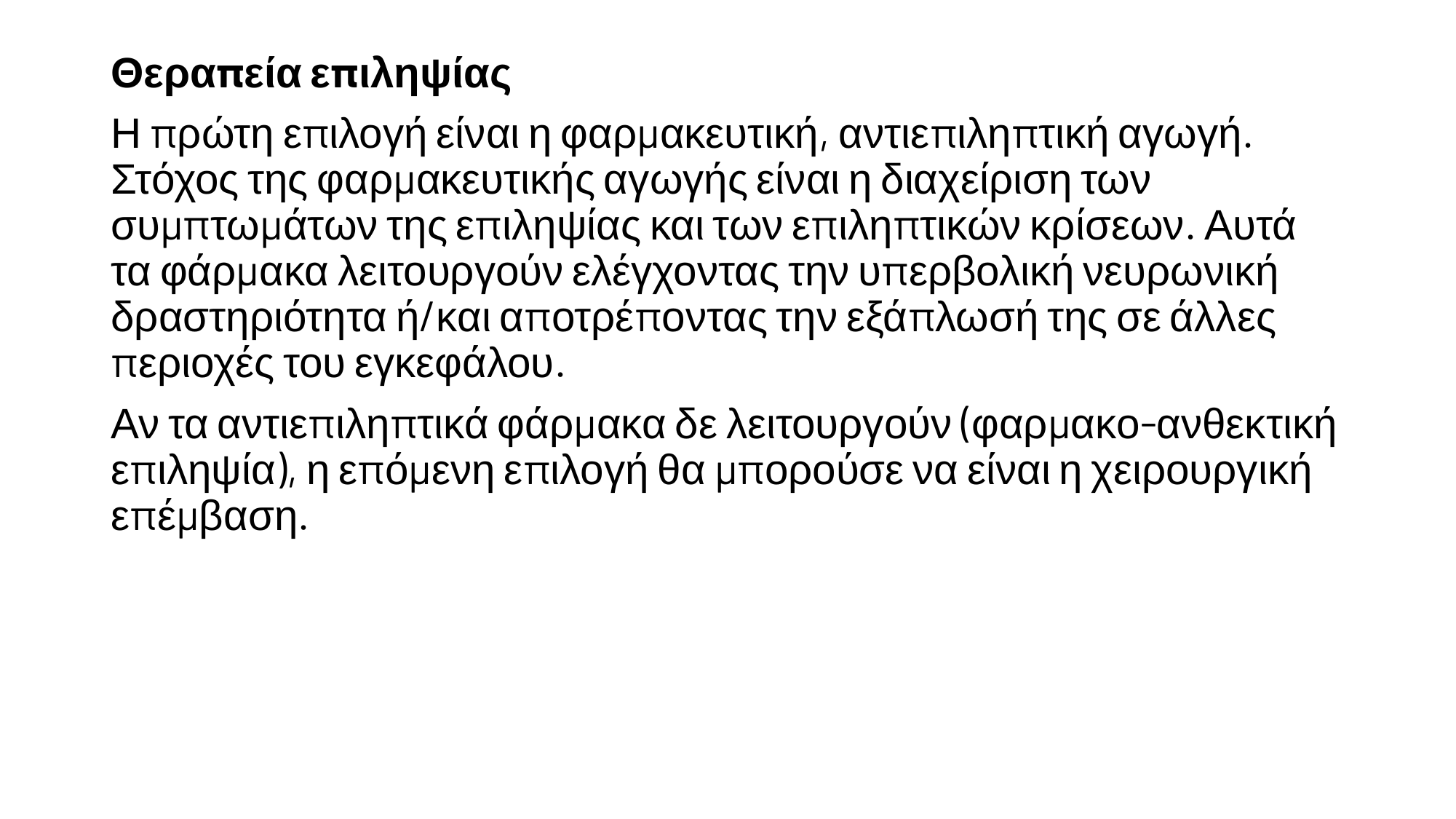

Θεραπεία επιληψίας
Η πρώτη επιλογή είναι η φαρμακευτική, αντιεπιληπτική αγωγή. Στόχος της φαρμακευτικής αγωγής είναι η διαχείριση των συμπτωμάτων της επιληψίας και των επιληπτικών κρίσεων. Αυτά τα φάρμακα λειτουργούν ελέγχοντας την υπερβολική νευρωνική δραστηριότητα ή/και αποτρέποντας την εξάπλωσή της σε άλλες περιοχές του εγκεφάλου.
Αν τα αντιεπιληπτικά φάρμακα δε λειτουργούν (φαρμακο-ανθεκτική επιληψία), η επόμενη επιλογή θα μπορούσε να είναι η χειρουργική επέμβαση.